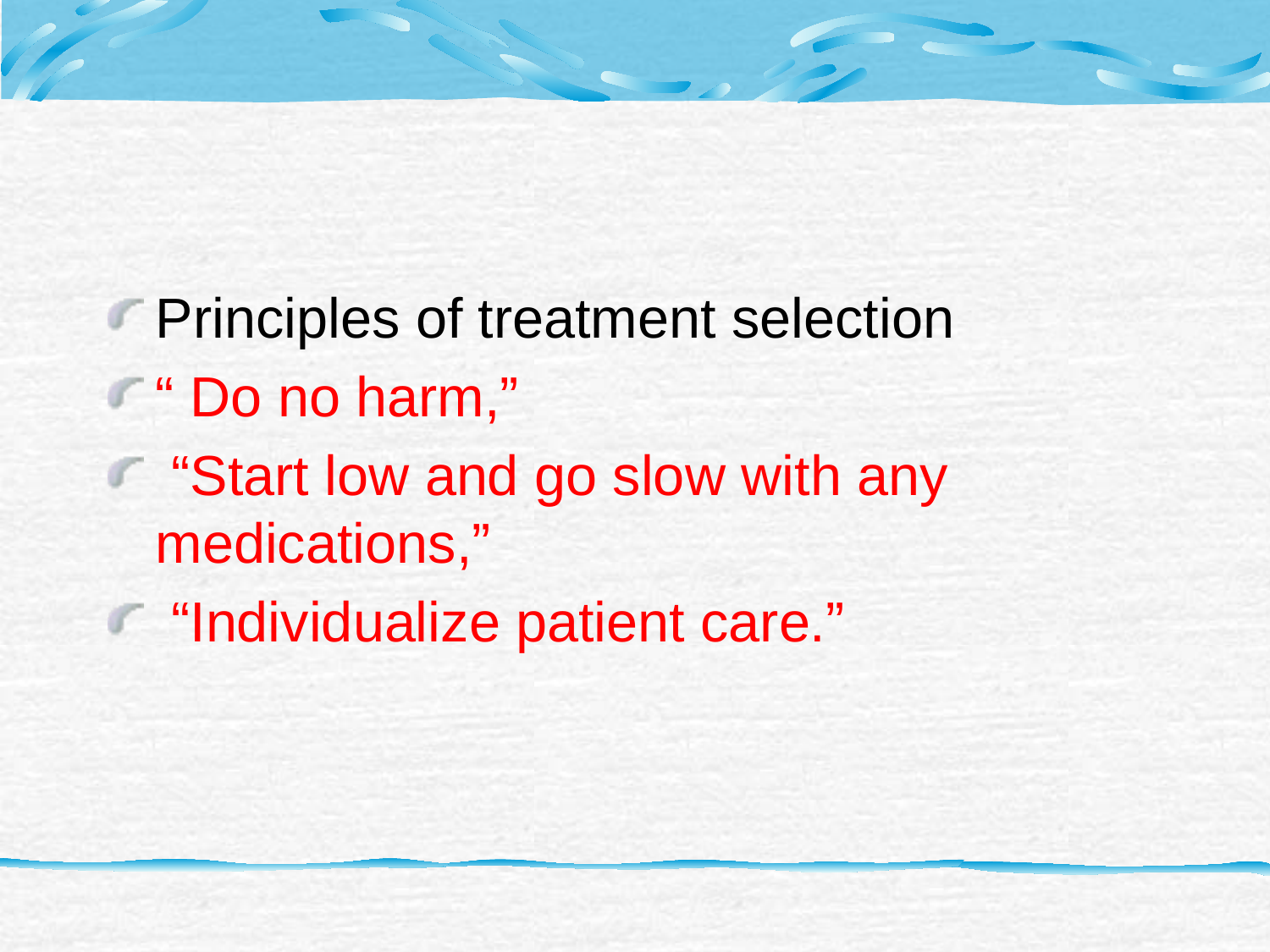

#
Principles of treatment selection
“ Do no harm,”
 “Start low and go slow with any medications,”
 “Individualize patient care.”